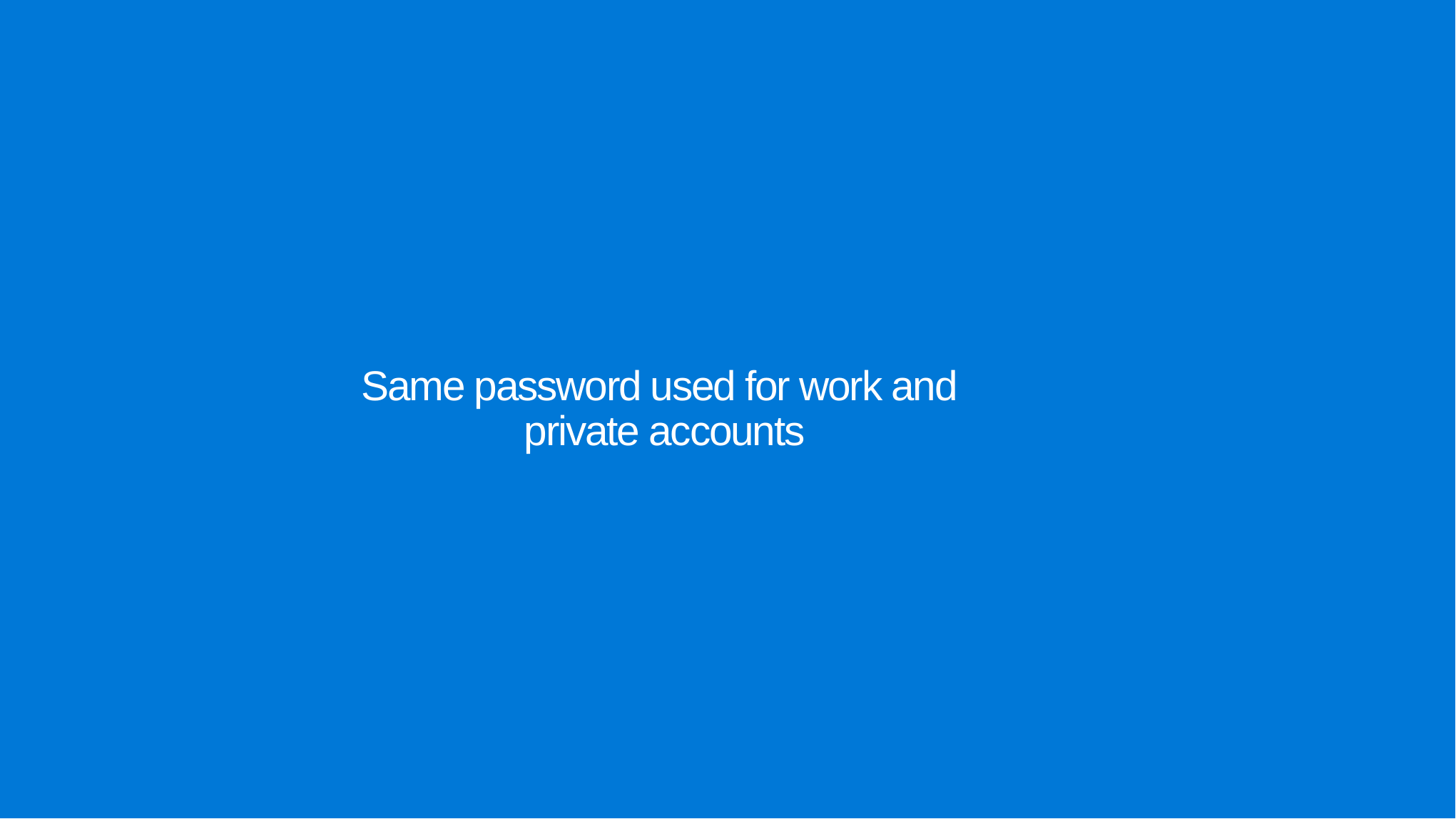

# Same password used for work and private accounts